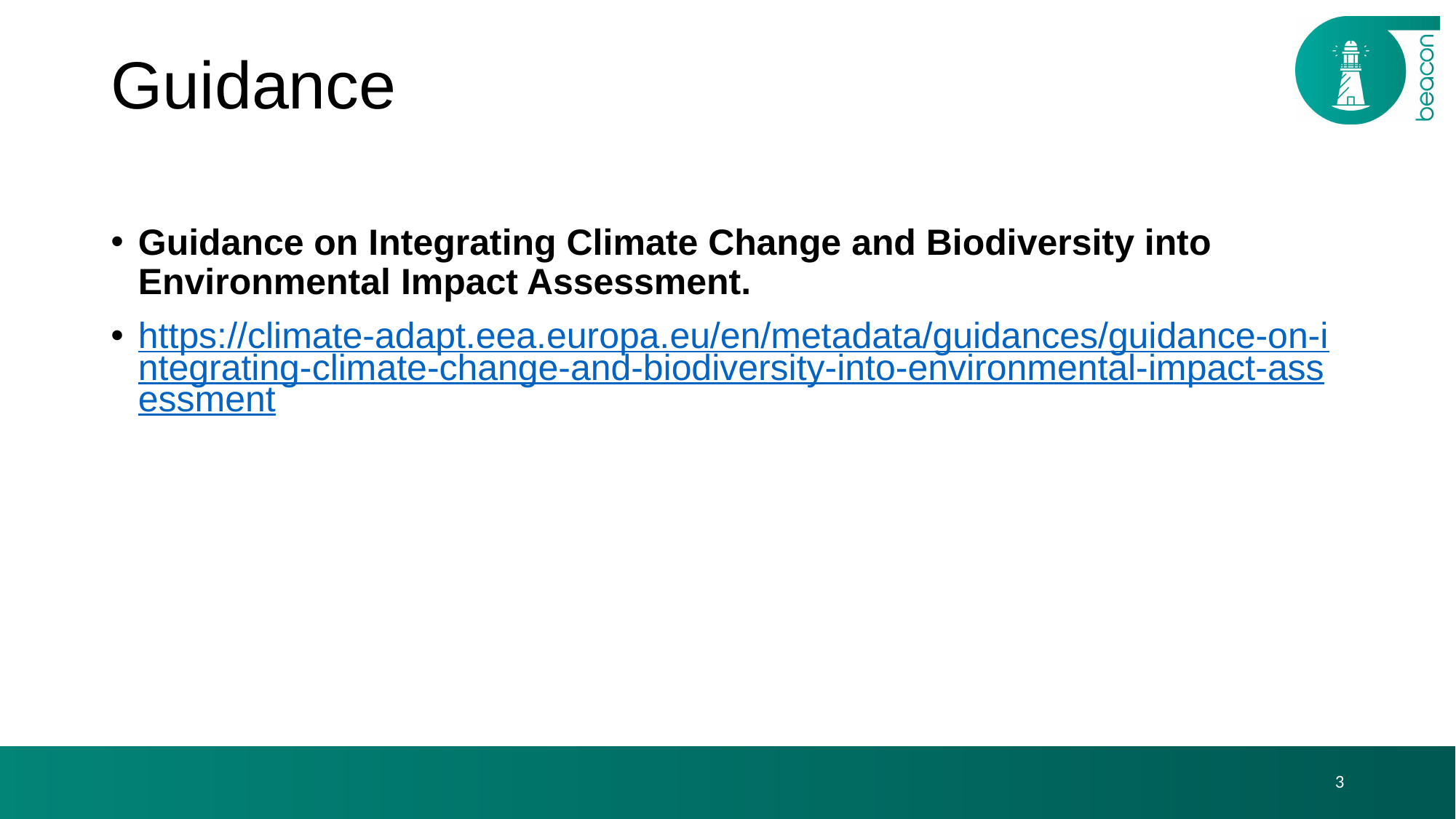

# Guidance
Guidance on Integrating Climate Change and Biodiversity into Environmental Impact Assessment.
https://climate-adapt.eea.europa.eu/en/metadata/guidances/guidance-on-integrating-climate-change-and-biodiversity-into-environmental-impact-assessment

3